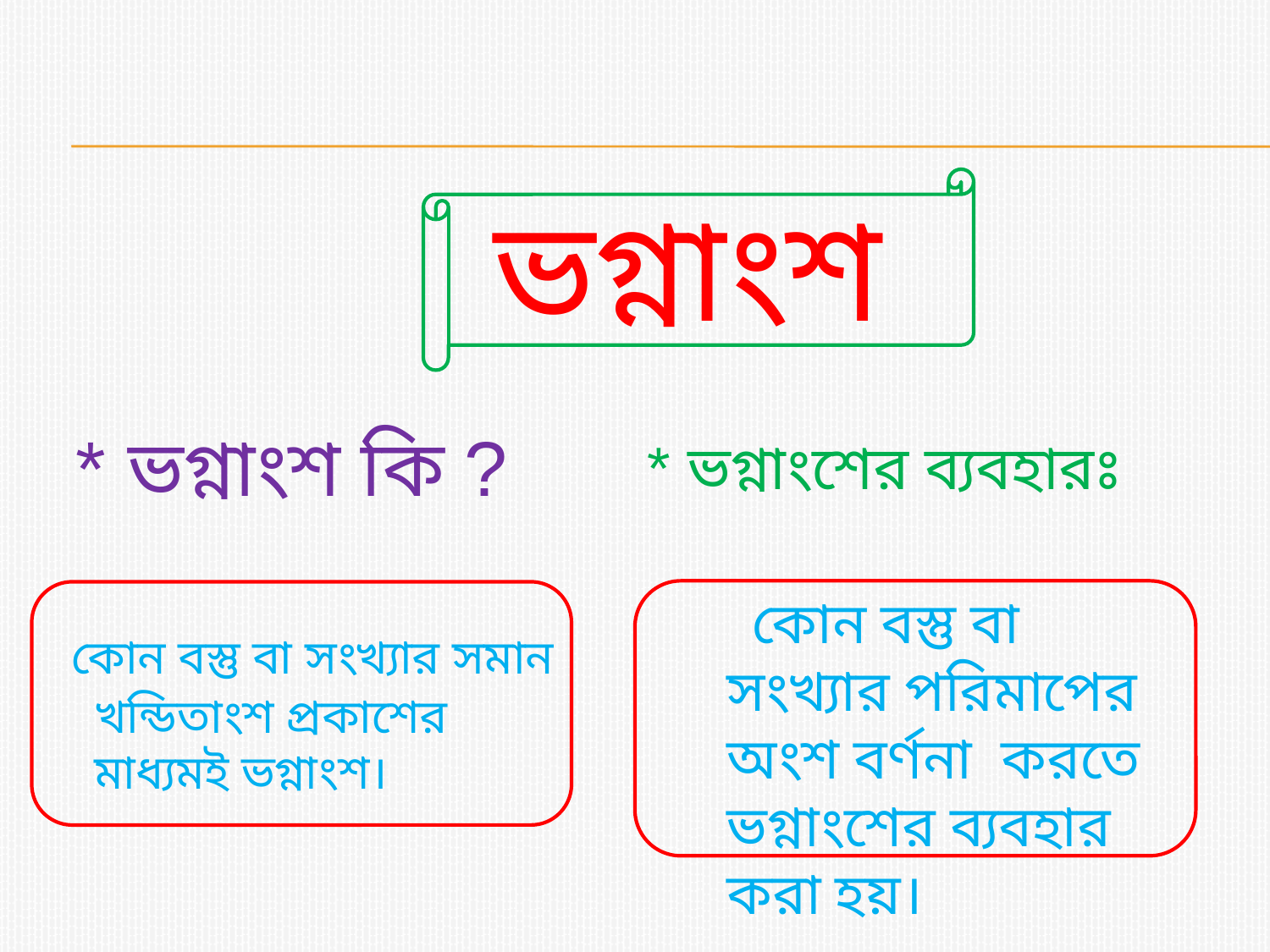

# ভগ্নাংশ
* ভগ্নাংশ কি ?

* ভগ্নাংশের ব্যবহারঃ

     কোন বস্তু বা সংখ্যার পরিমাপের অংশ বর্ণনা  করতে ভগ্নাংশের ব্যবহার করা হয়।

 কোন বস্তু বা সংখ্যার সমান খন্ডিতাংশ প্রকাশের মাধ্যমই ভগ্নাংশ।